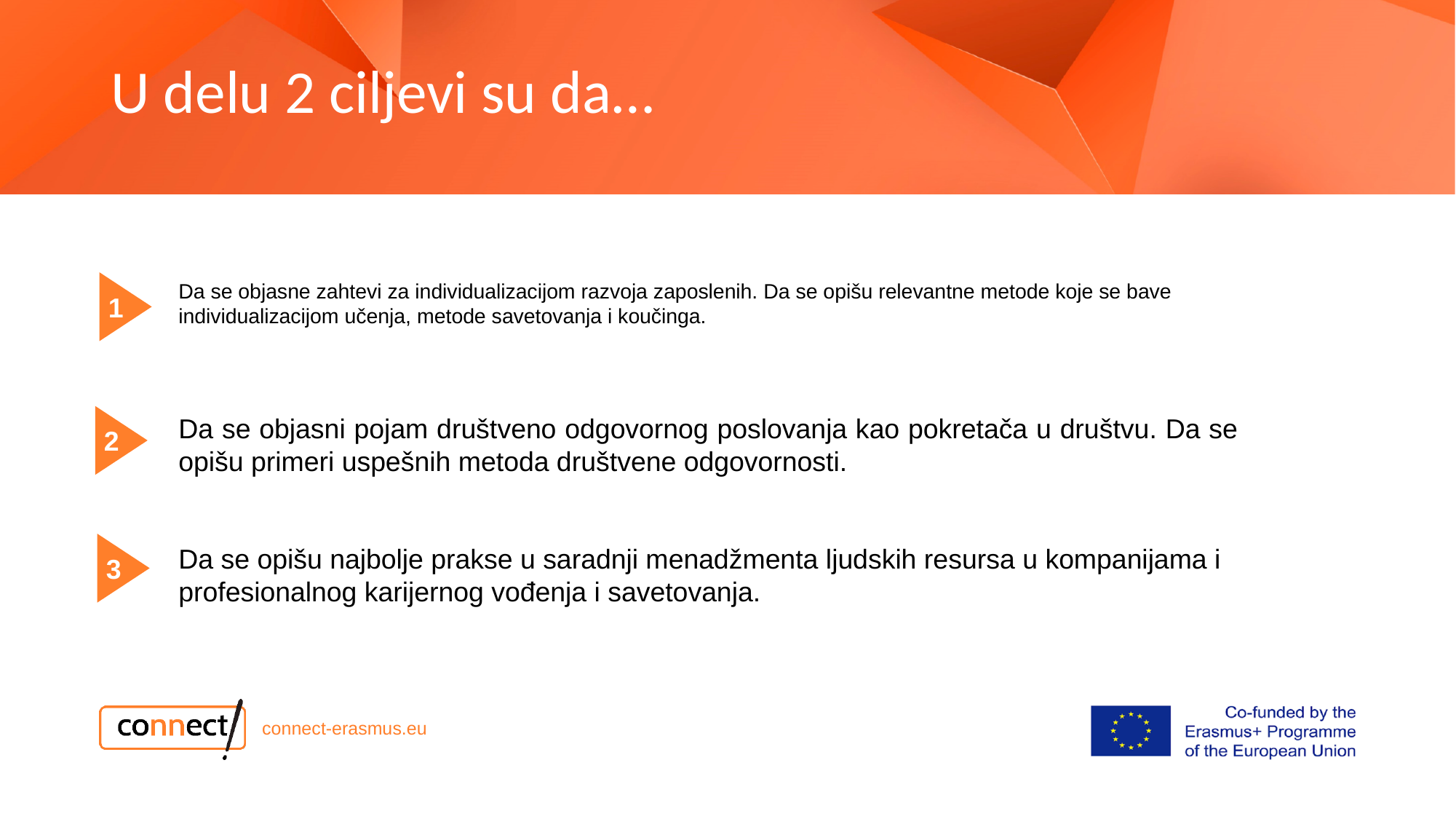

U delu 2 ciljevi su da…

1
Da se objasne zahtevi za individualizacijom razvoja zaposlenih. Da se opišu relevantne metode koje se bave individualizacijom učenja, metode savetovanja i koučinga.

2
Da se objasni pojam društveno odgovornog poslovanja kao pokretača u društvu. Da se opišu primeri uspešnih metoda društvene odgovornosti.

3
Da se opišu najbolje prakse u saradnji menadžmenta ljudskih resursa u kompanijama i profesionalnog karijernog vođenja i savetovanja.
connect-erasmus.eu